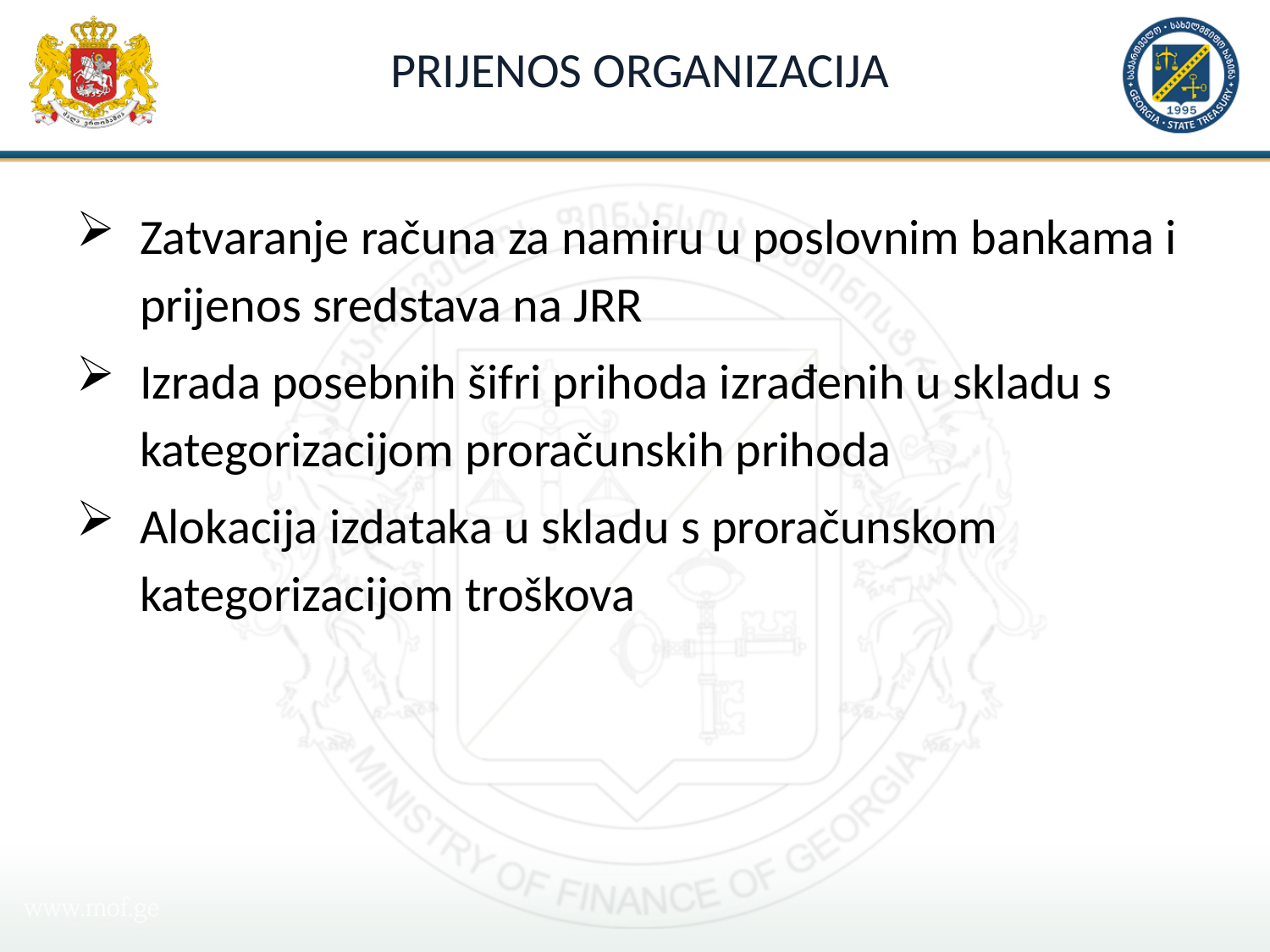

# PRIJENOS ORGANIZACIJA
Zatvaranje računa za namiru u poslovnim bankama i prijenos sredstava na JRR
Izrada posebnih šifri prihoda izrađenih u skladu s kategorizacijom proračunskih prihoda
Alokacija izdataka u skladu s proračunskom kategorizacijom troškova